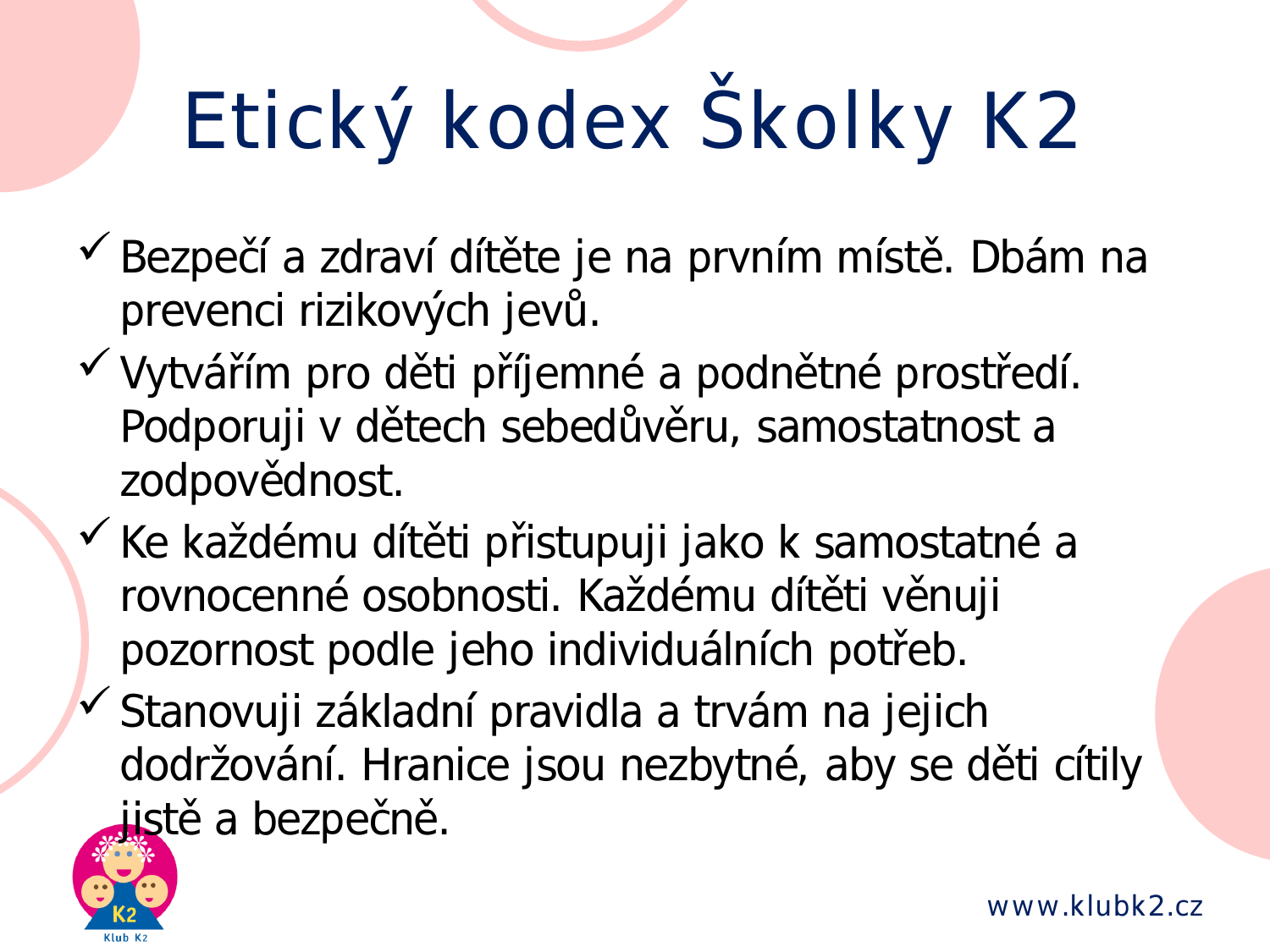

# Etický kodex Školky K2
Bezpečí a zdraví dítěte je na prvním místě. Dbám na prevenci rizikových jevů.
Vytvářím pro děti příjemné a podnětné prostředí. Podporuji v dětech sebedůvěru, samostatnost a zodpovědnost.
Ke každému dítěti přistupuji jako k samostatné a rovnocenné osobnosti. Každému dítěti věnuji pozornost podle jeho individuálních potřeb.
Stanovuji základní pravidla a trvám na jejich dodržování. Hranice jsou nezbytné, aby se děti cítily jistě a bezpečně.